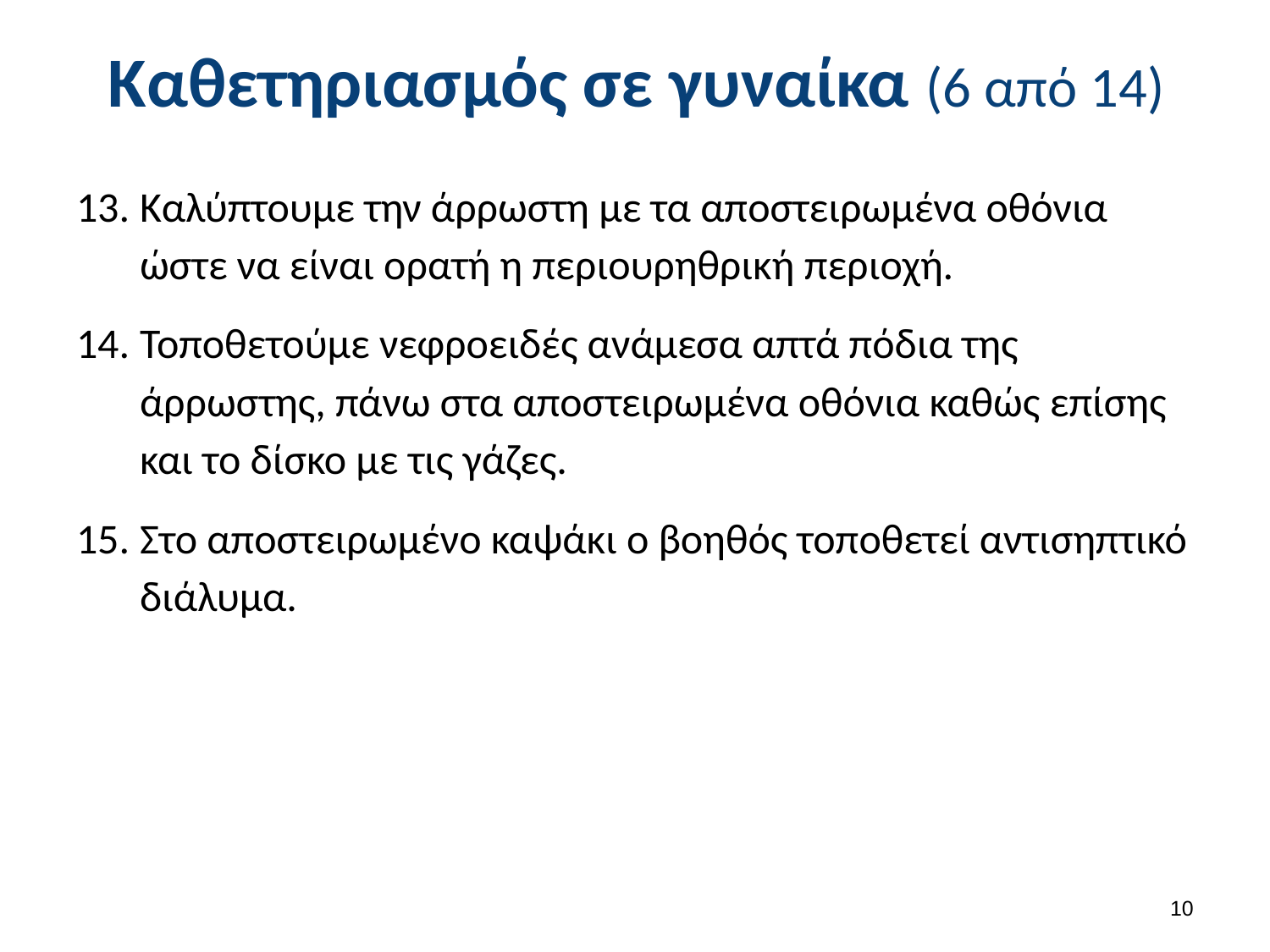

# Καθετηριασμός σε γυναίκα (6 από 14)
Καλύπτουμε την άρρωστη με τα αποστειρωμένα οθόνια ώστε να είναι ορατή η περιουρηθρική περιοχή.
Τοποθετούμε νεφροειδές ανάμεσα απτά πόδια της άρρωστης, πάνω στα αποστειρωμένα οθόνια καθώς επίσης και το δίσκο με τις γάζες.
Στο αποστειρωμένο καψάκι ο βοηθός τοποθετεί αντισηπτικό διάλυμα.
10